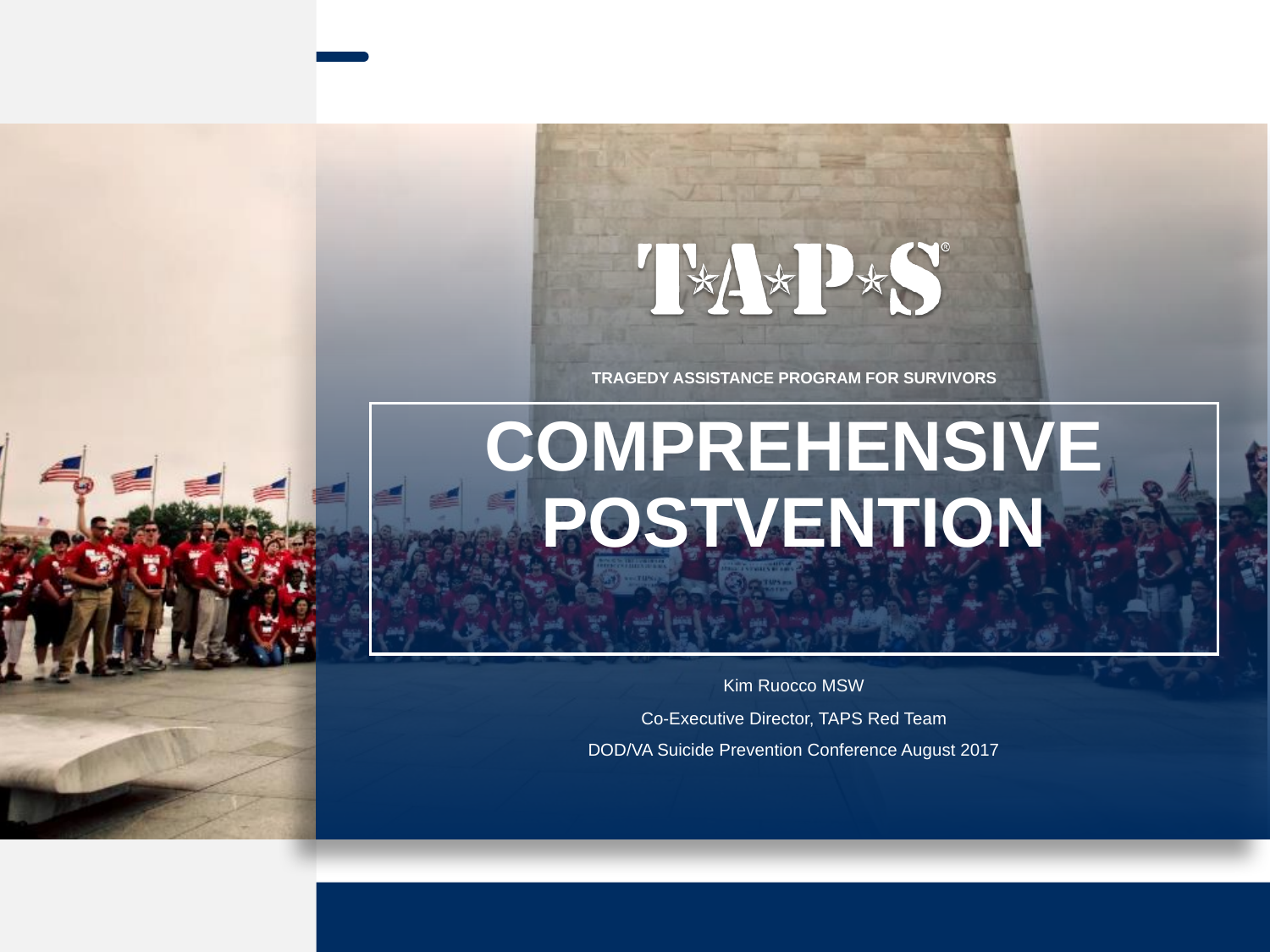

# COMPREHENSIVE POSTVENTION
Kim Ruocco MSW
Co-Executive Director, TAPS Red Team
DOD/VA Suicide Prevention Conference August 2017